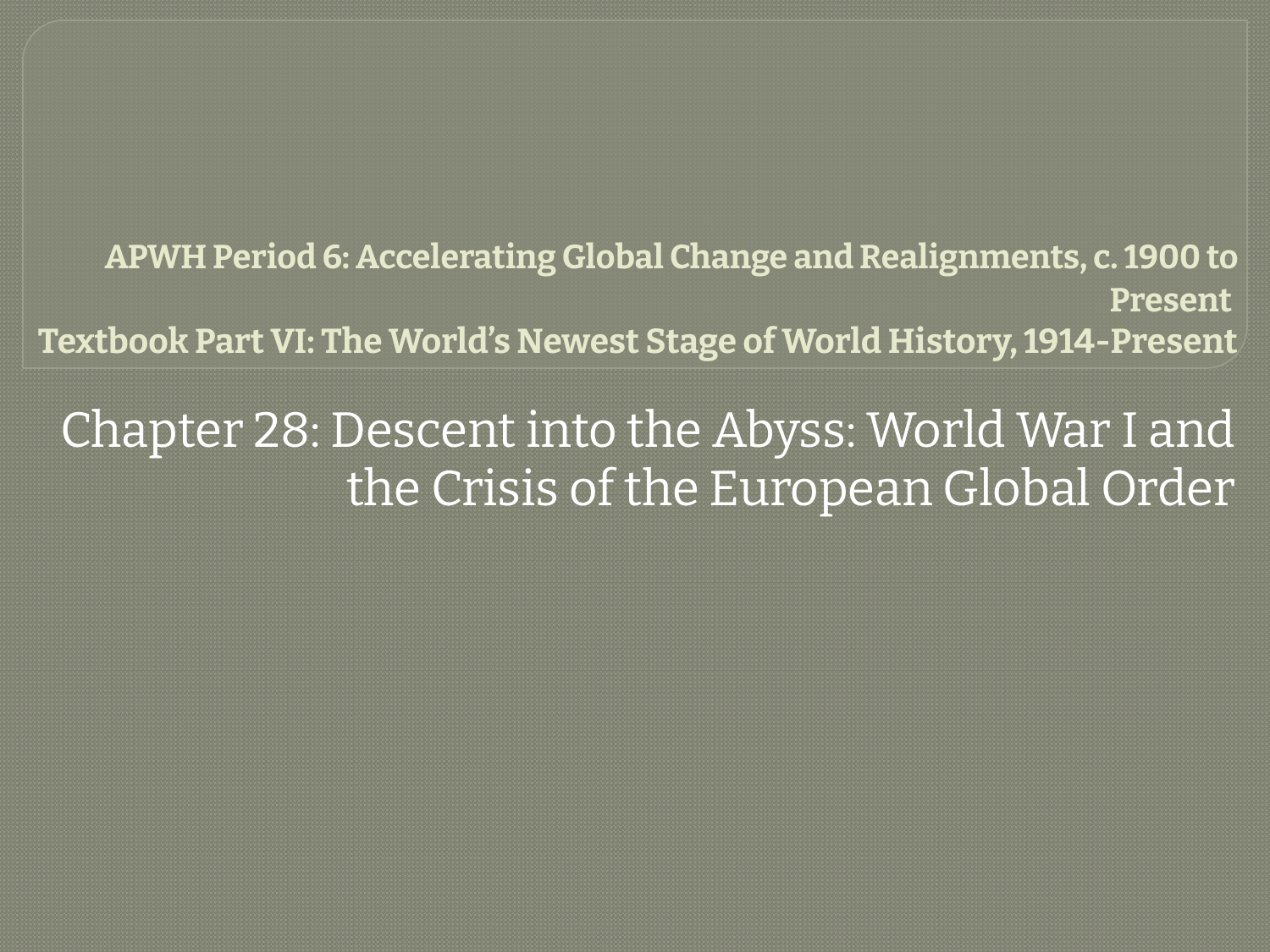

# APWH Period 6: Accelerating Global Change and Realignments, c. 1900 to Present Textbook Part VI: The World’s Newest Stage of World History, 1914-Present
Chapter 28: Descent into the Abyss: World War I and the Crisis of the European Global Order